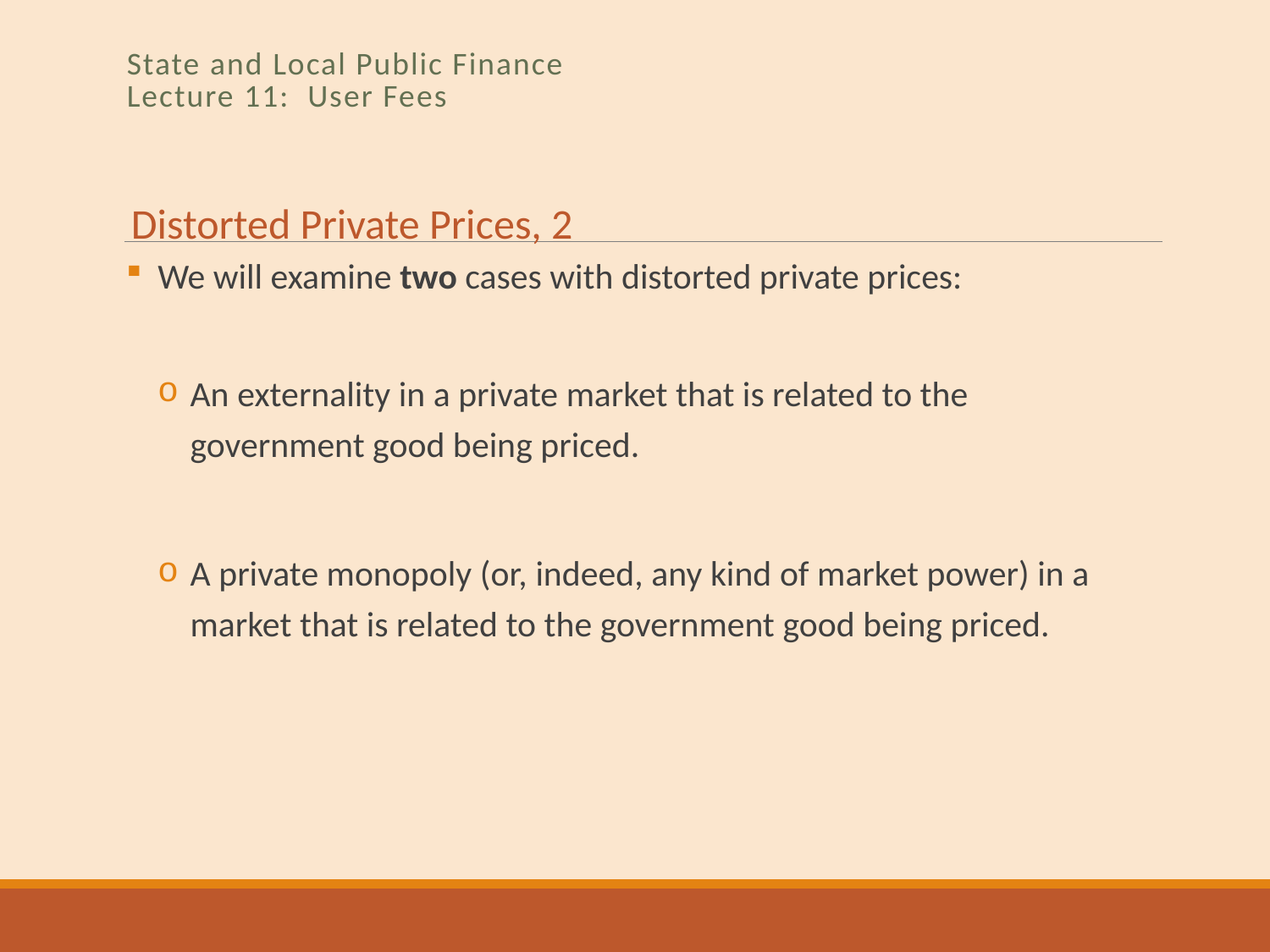

State and Local Public Finance
Lecture 11:  User Fees
Distorted Private Prices, 2
We will examine two cases with distorted private prices:

An externality in a private market that is related to the government good being priced.

A private monopoly (or, indeed, any kind of market power) in a market that is related to the government good being priced.